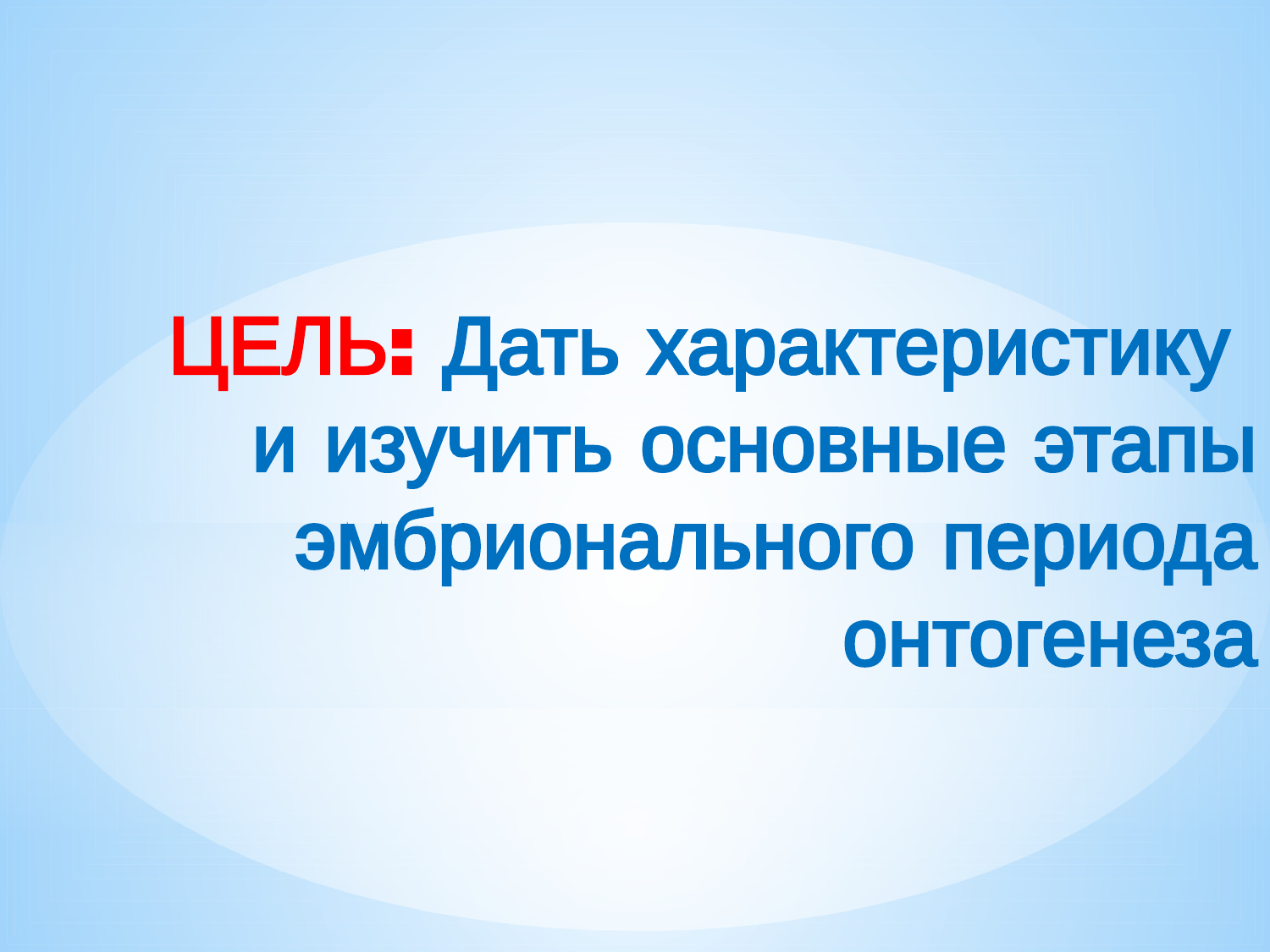

# ЦЕЛЬ: Дать характеристику и изучить основные этапы эмбрионального периода онтогенеза